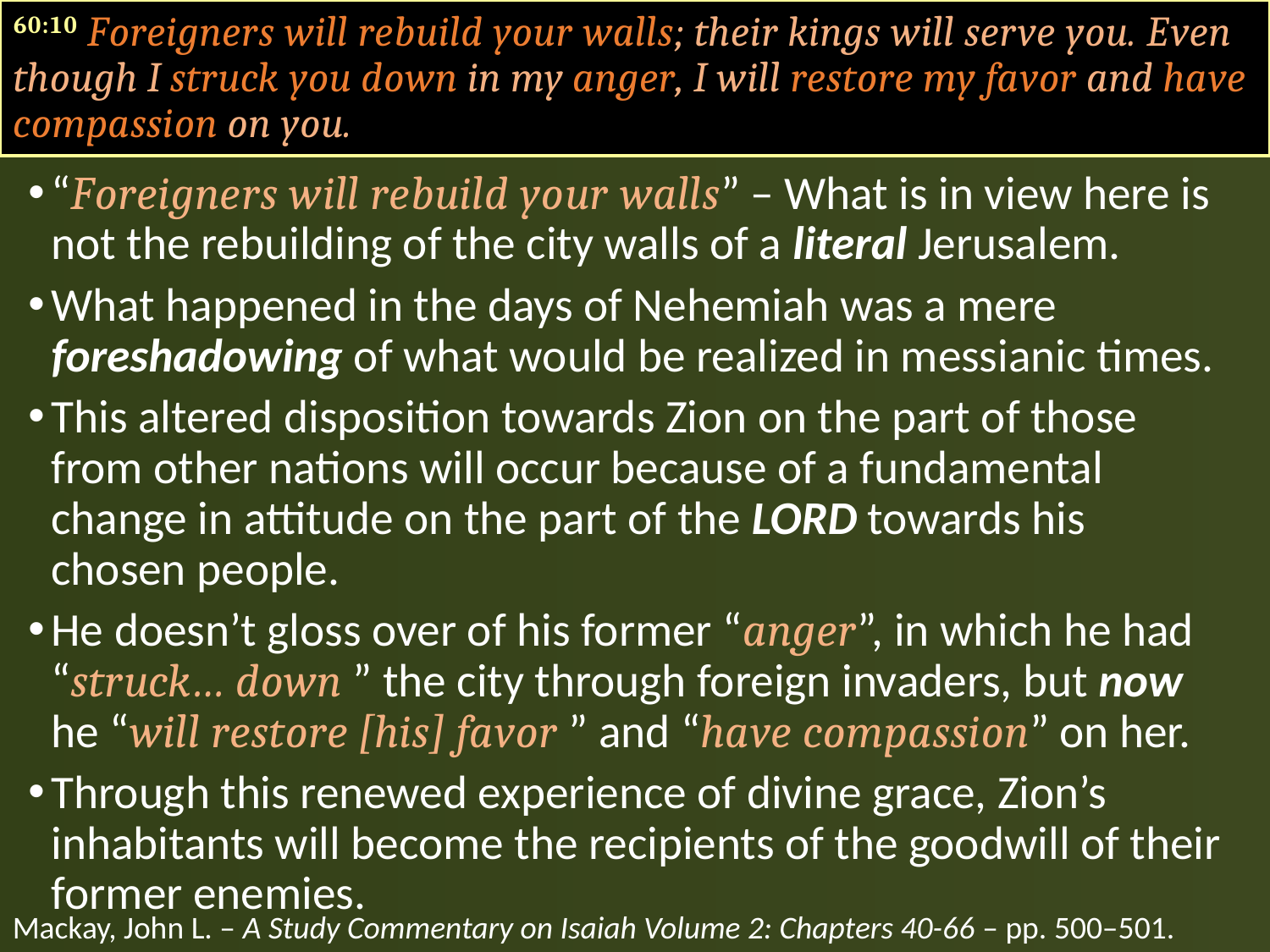

60:10 Foreigners will rebuild your walls; their kings will serve you. Even though I struck you down in my anger, I will restore my favor and have compassion on you.
“Foreigners will rebuild your walls” – What is in view here is not the rebuilding of the city walls of a literal Jerusalem.
What happened in the days of Nehemiah was a mere foreshadowing of what would be realized in messianic times.
This altered disposition towards Zion on the part of those from other nations will occur because of a fundamental change in attitude on the part of the LORD towards his chosen people.
He doesn’t gloss over of his former “anger”, in which he had “struck… down ” the city through foreign invaders, but now he “will restore [his] favor ” and “have compassion” on her.
Through this renewed experience of divine grace, Zion’s inhabitants will become the recipients of the goodwill of their former enemies.
Mackay, John L. – A Study Commentary on Isaiah Volume 2: Chapters 40-66 – pp. 500–501.